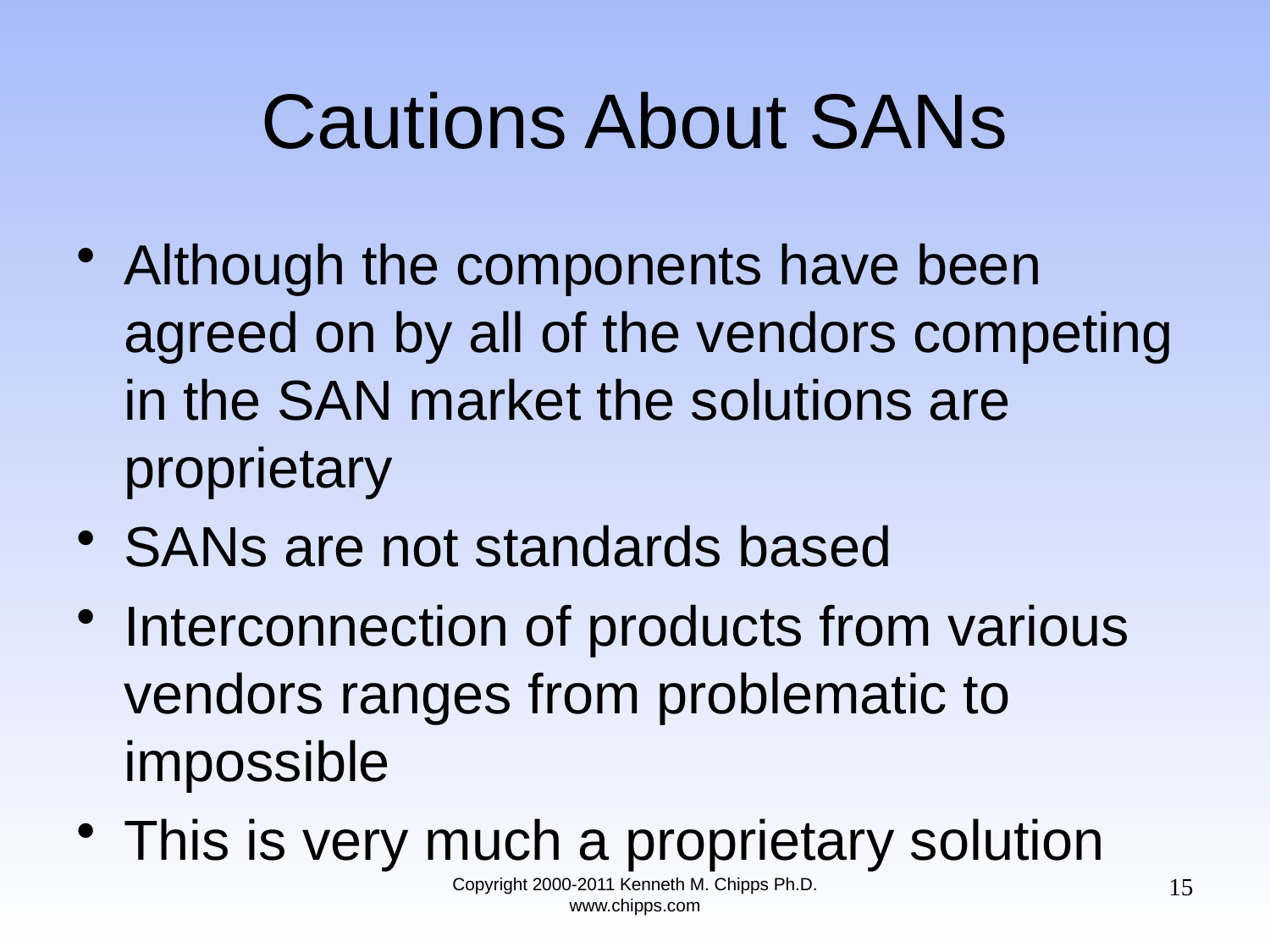

# Cautions About SANs
Although the components have been agreed on by all of the vendors competing in the SAN market the solutions are proprietary
SANs are not standards based
Interconnection of products from various vendors ranges from problematic to impossible
This is very much a proprietary solution
15
Copyright 2000-2011 Kenneth M. Chipps Ph.D. www.chipps.com